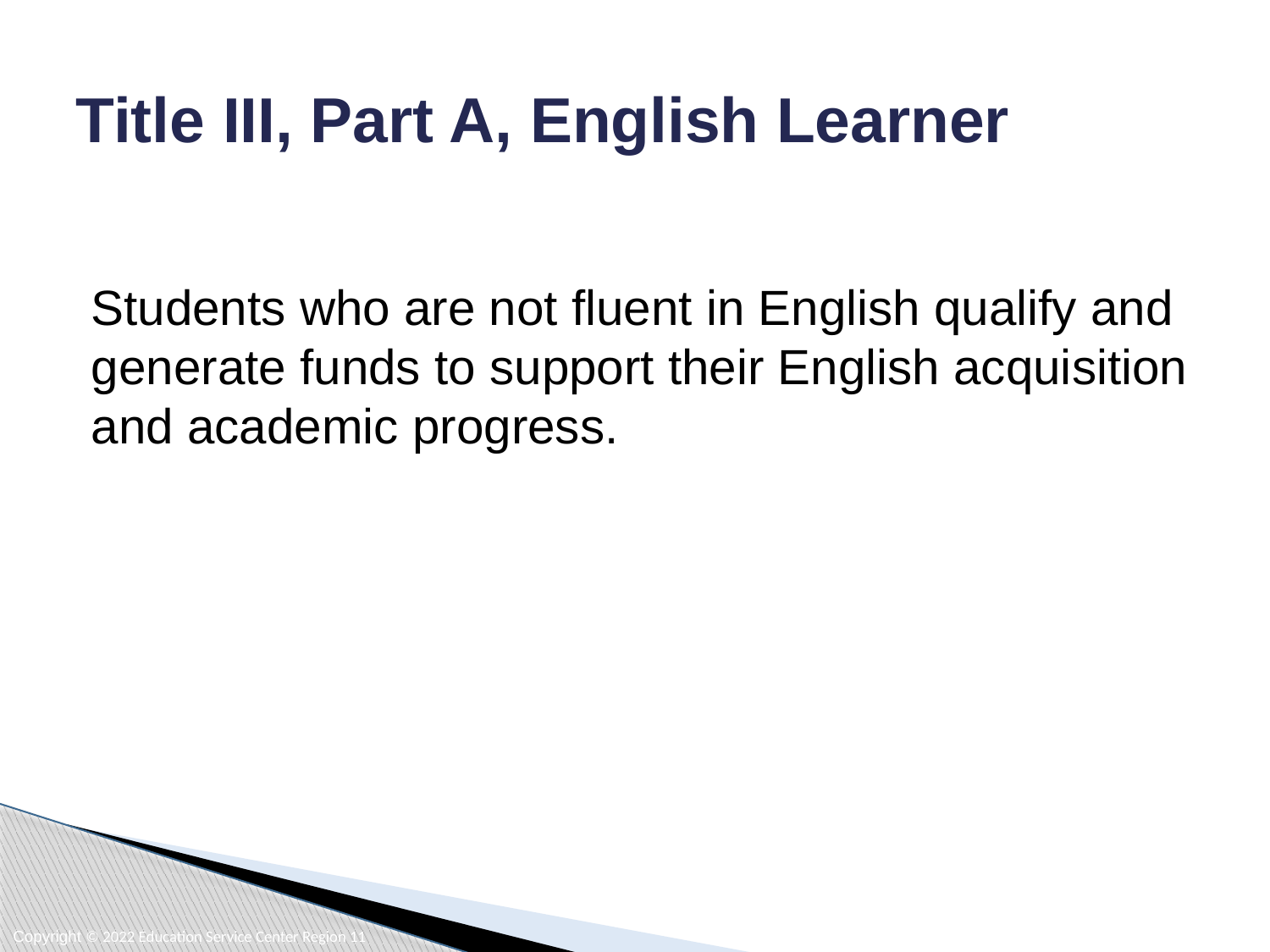

# Title III, Part A, English Learner

Students who are not fluent in English qualify and generate funds to support their English acquisition and academic progress.

Copyright © 2022 Education Service Center Region 11